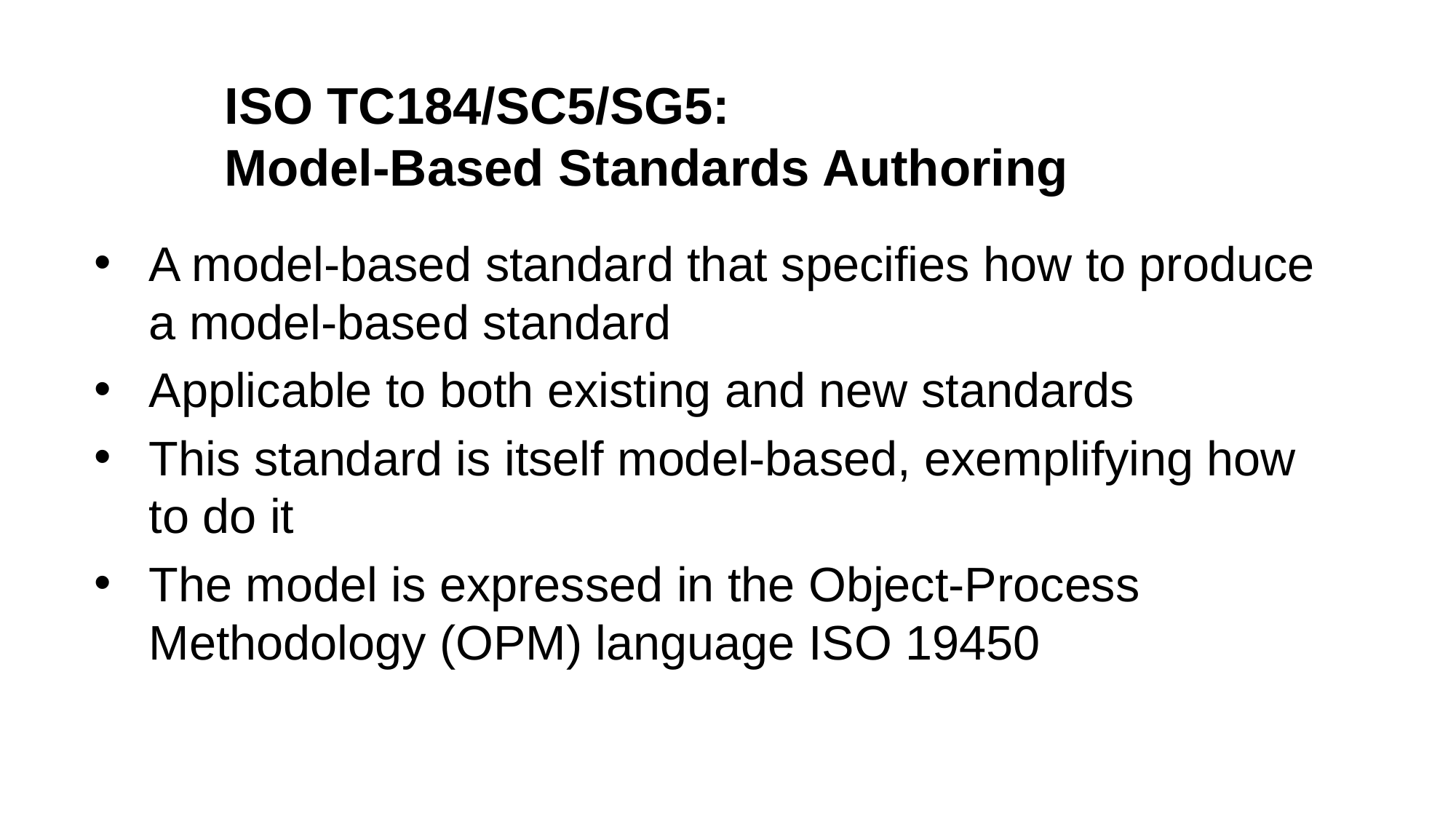

ISO TC184/SC5/SG5:
Model-Based Standards Authoring
A model-based standard that specifies how to produce a model-based standard
Applicable to both existing and new standards
This standard is itself model-based, exemplifying how to do it
The model is expressed in the Object-Process Methodology (OPM) language ISO 19450